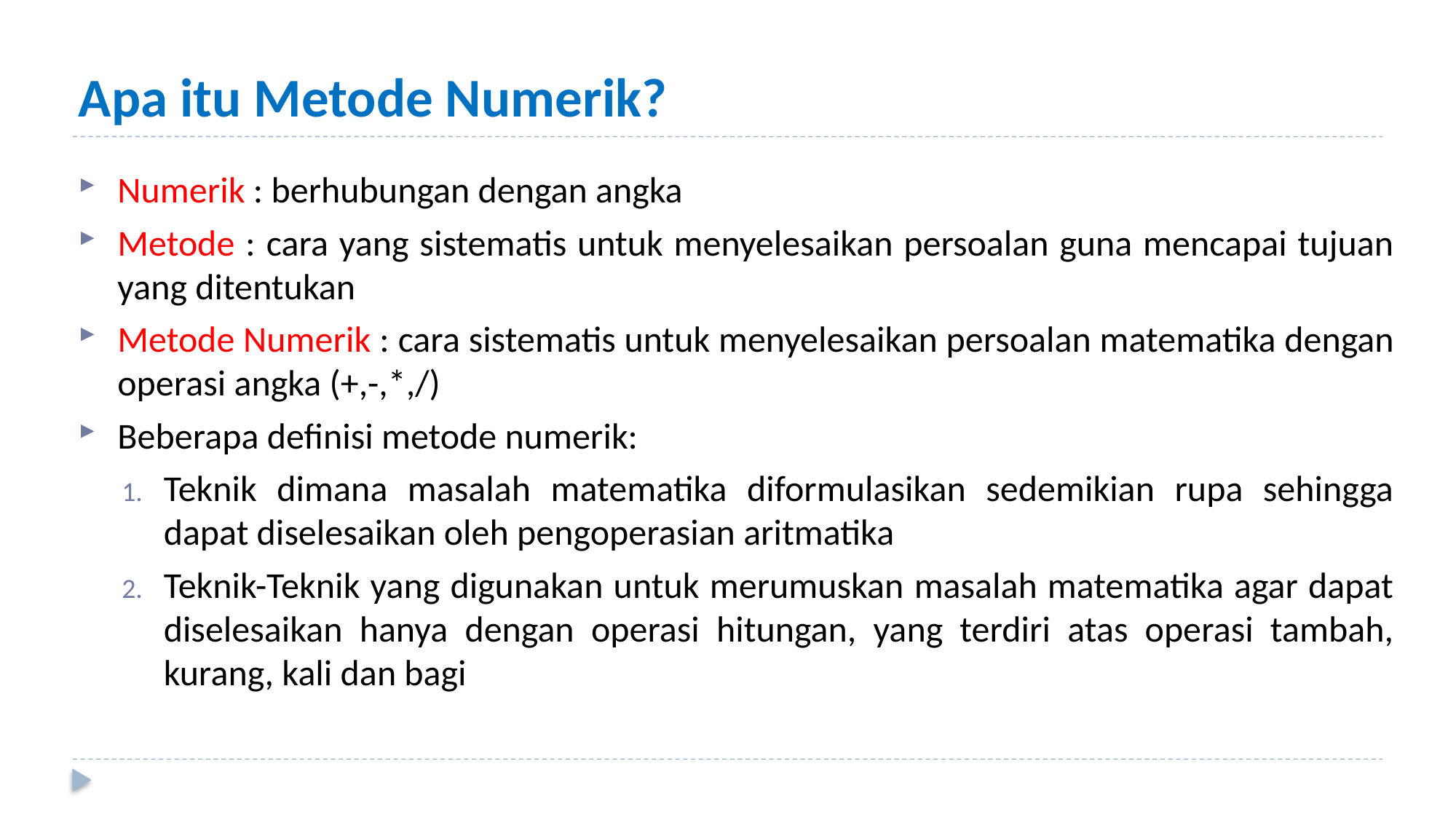

# Apa itu Metode Numerik?
Numerik : berhubungan dengan angka
Metode : cara yang sistematis untuk menyelesaikan persoalan guna mencapai tujuan yang ditentukan
Metode Numerik : cara sistematis untuk menyelesaikan persoalan matematika dengan operasi angka (+,-,*,/)
Beberapa definisi metode numerik:
Teknik dimana masalah matematika diformulasikan sedemikian rupa sehingga dapat diselesaikan oleh pengoperasian aritmatika
Teknik-Teknik yang digunakan untuk merumuskan masalah matematika agar dapat diselesaikan hanya dengan operasi hitungan, yang terdiri atas operasi tambah, kurang, kali dan bagi